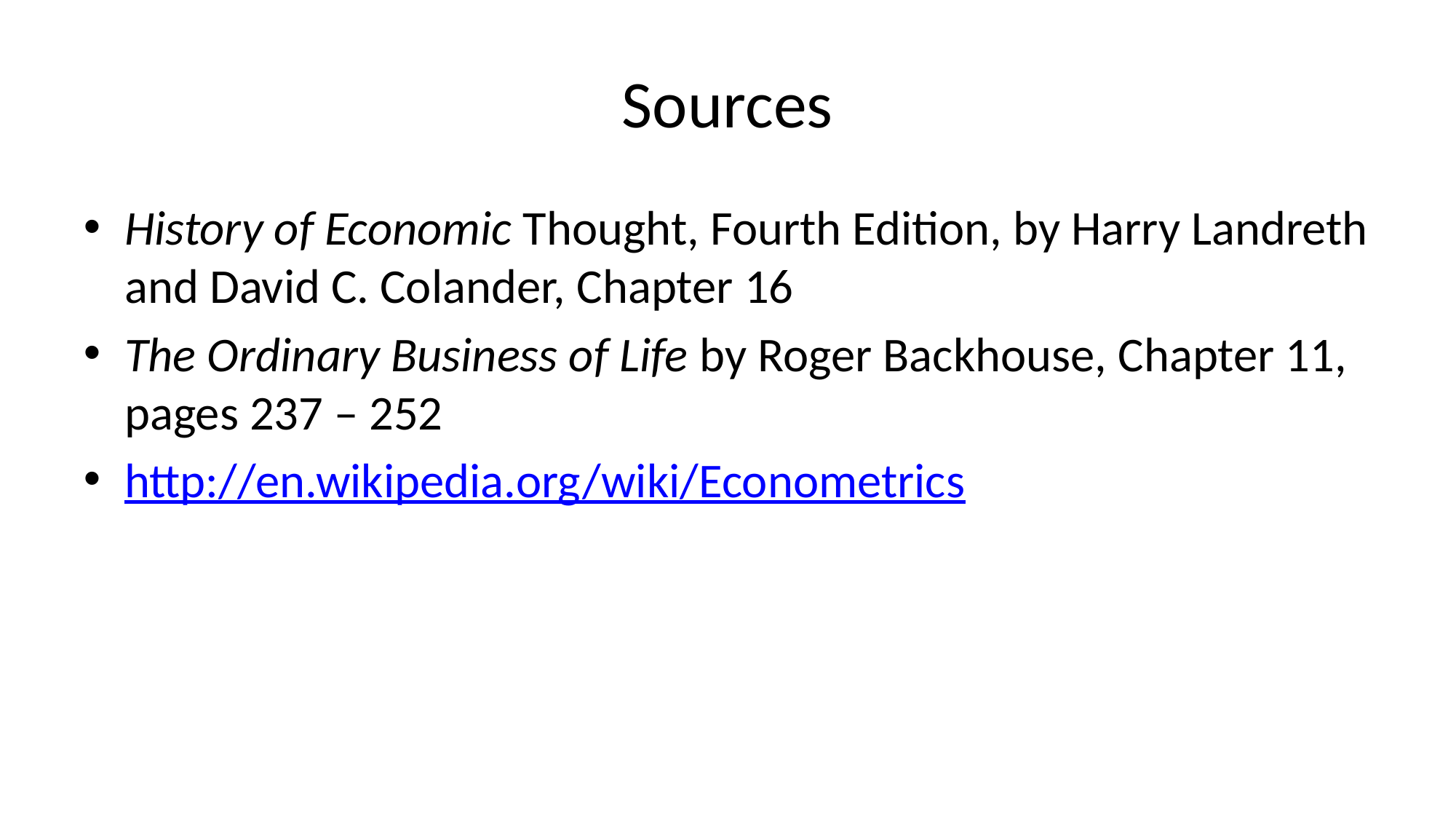

# Sources
History of Economic Thought, Fourth Edition, by Harry Landreth and David C. Colander, Chapter 16
The Ordinary Business of Life by Roger Backhouse, Chapter 11, pages 237 – 252
http://en.wikipedia.org/wiki/Econometrics